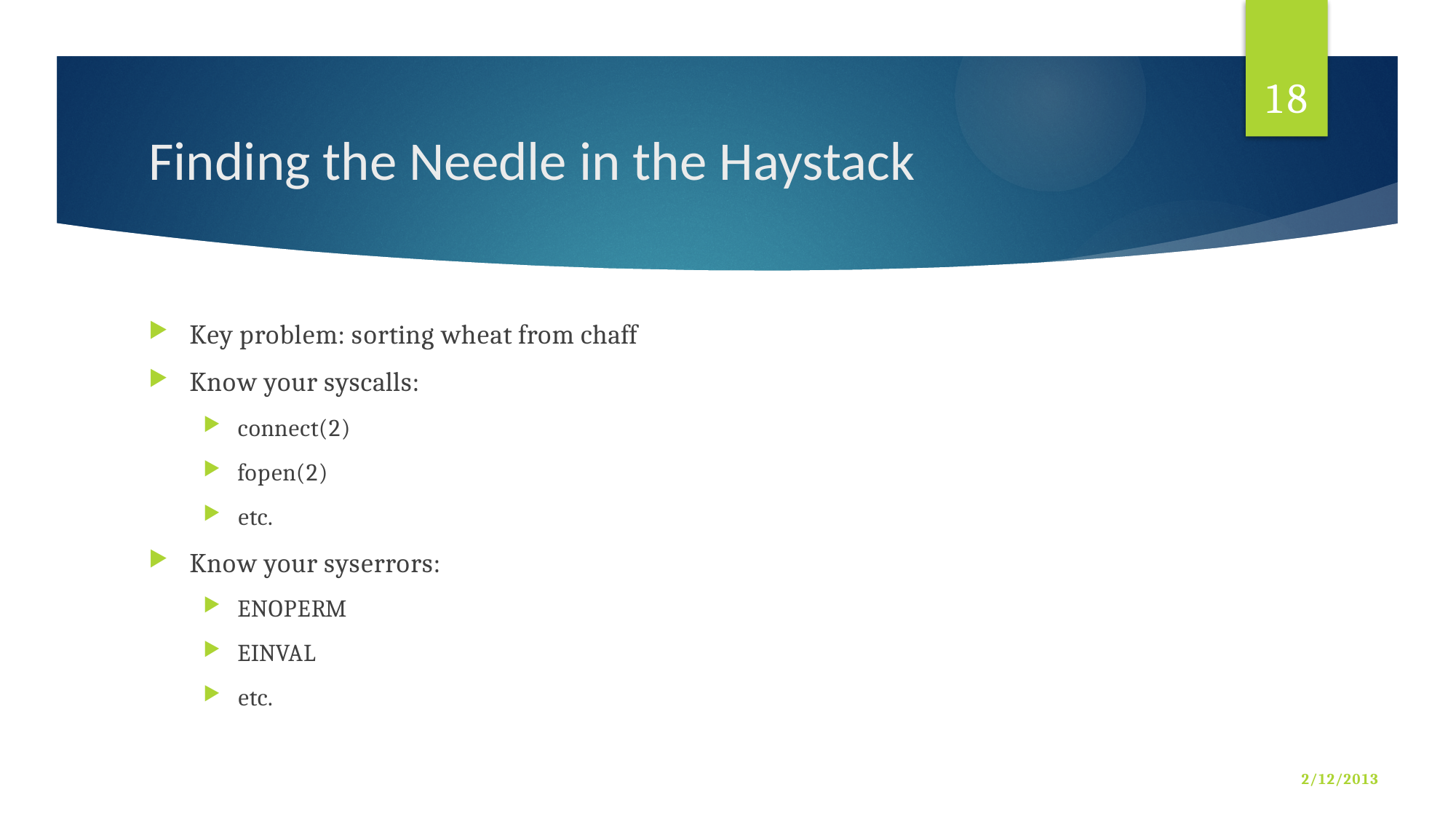

18
# Finding the Needle in the Haystack
Key problem: sorting wheat from chaff
Know your syscalls:
connect(2)
fopen(2)
etc.
Know your syserrors:
ENOPERM
EINVAL
etc.
2/12/2013